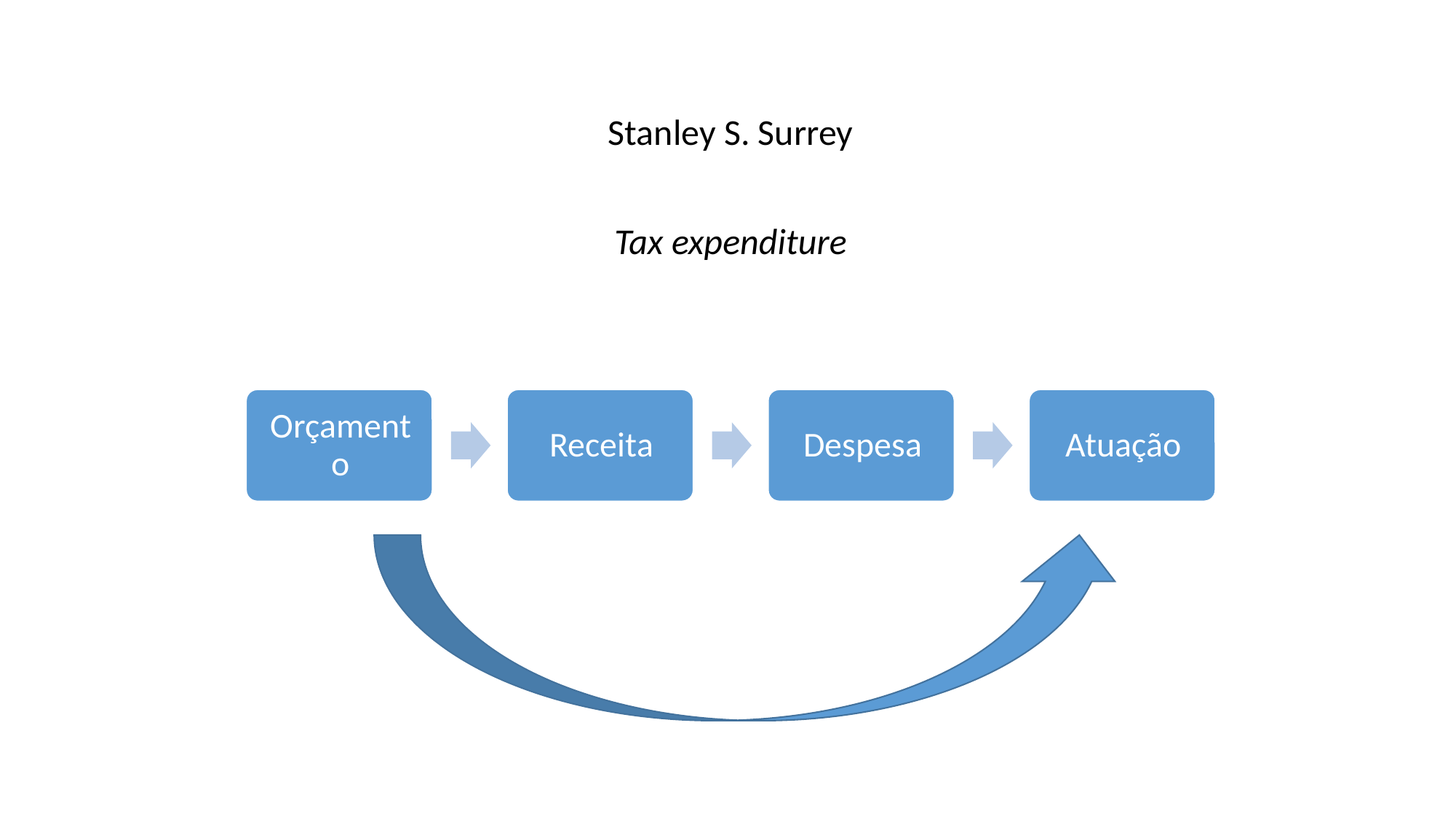

Stanley S. Surrey

Tax expenditure
Orçamento

Receita

Despesa

Atuação